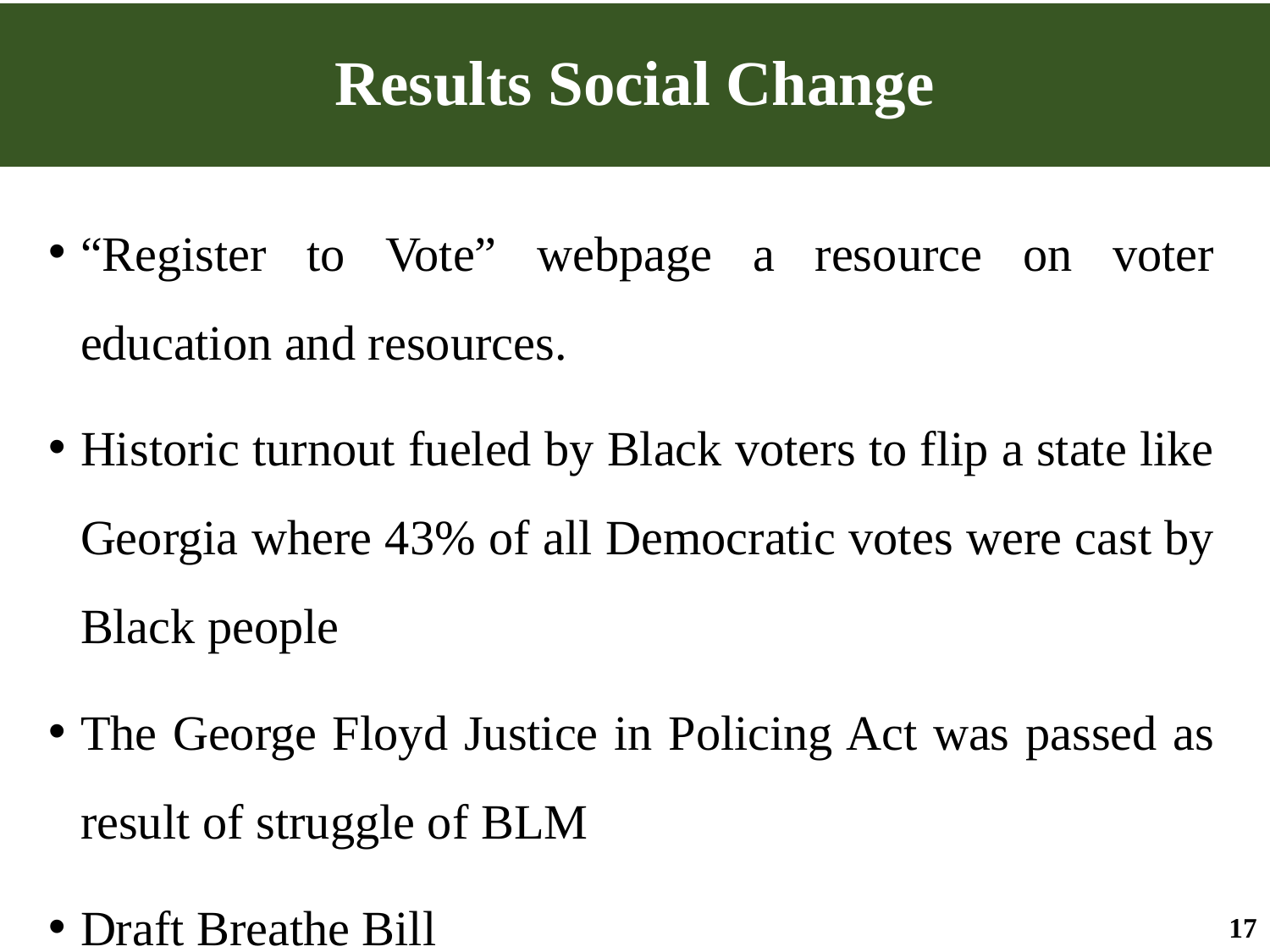

# Results Social Change
“Register to Vote” webpage a resource on voter education and resources.
Historic turnout fueled by Black voters to flip a state like Georgia where 43% of all Democratic votes were cast by Black people
The George Floyd Justice in Policing Act was passed as result of struggle of BLM
Draft Breathe Bill

17